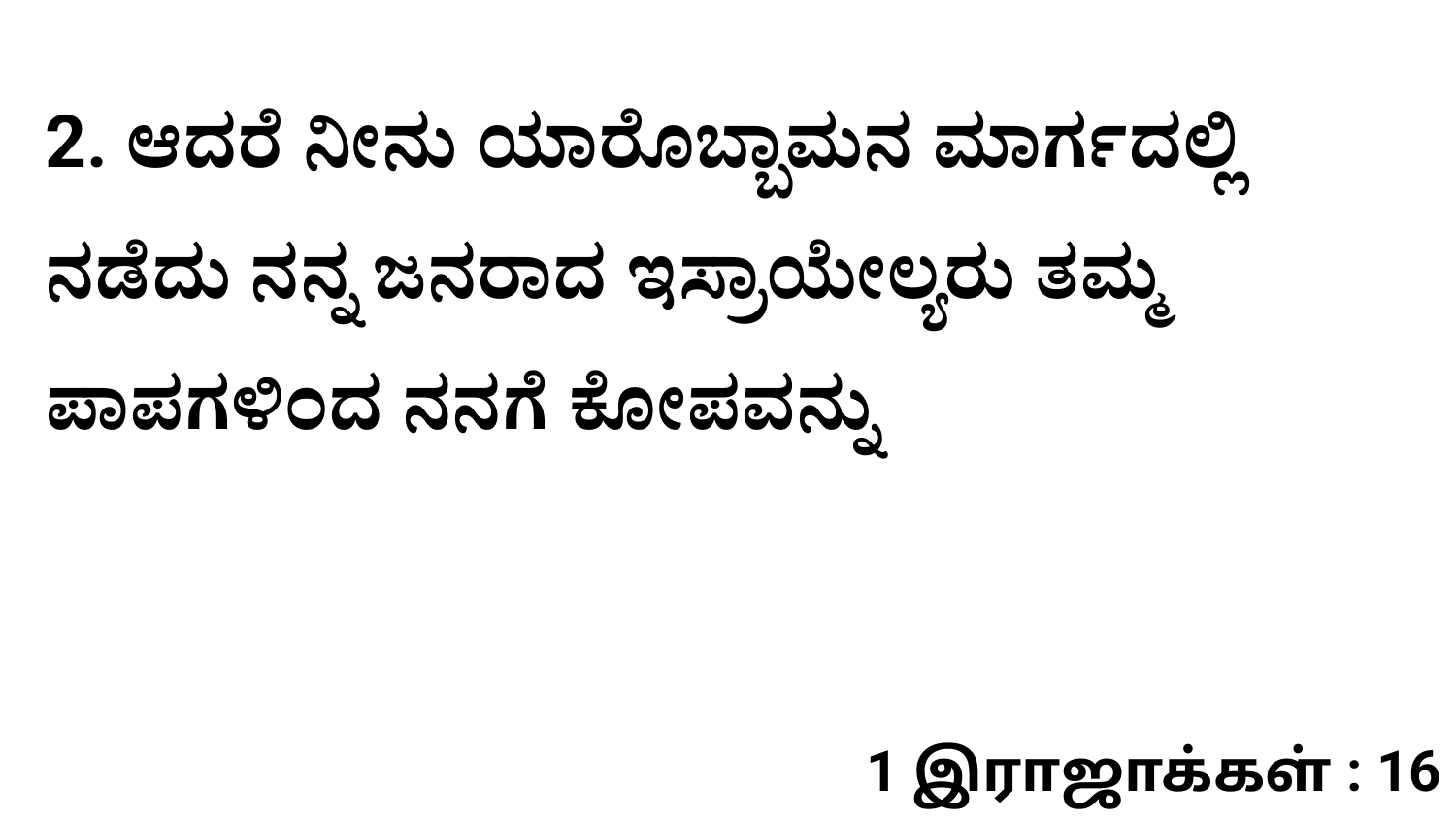

2. ಆದರೆ ನೀನು ಯಾರೊಬ್ಬಾಮನ ಮಾರ್ಗದಲ್ಲಿ ನಡೆದು ನನ್ನ ಜನರಾದ ಇಸ್ರಾಯೇಲ್ಯರು ತಮ್ಮ ಪಾಪಗಳಿಂದ ನನಗೆ ಕೋಪವನ್ನು
1 இராஜாக்கள் : 16